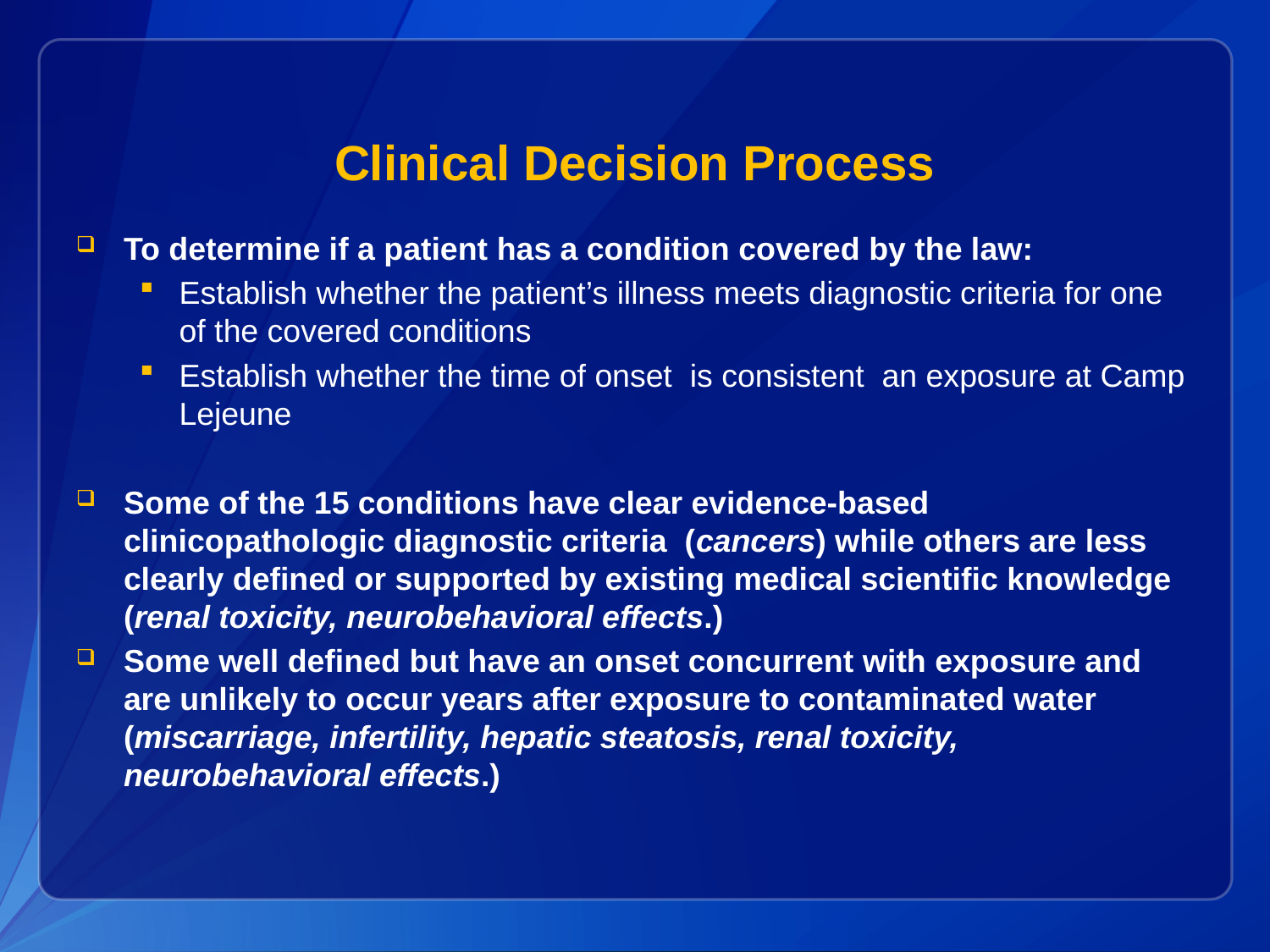

# Clinical Decision Process
To determine if a patient has a condition covered by the law:
Establish whether the patient’s illness meets diagnostic criteria for one of the covered conditions
Establish whether the time of onset  is consistent  an exposure at Camp Lejeune

Some of the 15 conditions have clear evidence-based clinicopathologic diagnostic criteria  (cancers) while others are less clearly defined or supported by existing medical scientific knowledge (renal toxicity, neurobehavioral effects.)
Some well defined but have an onset concurrent with exposure and are unlikely to occur years after exposure to contaminated water (miscarriage, infertility, hepatic steatosis, renal toxicity, neurobehavioral effects.)